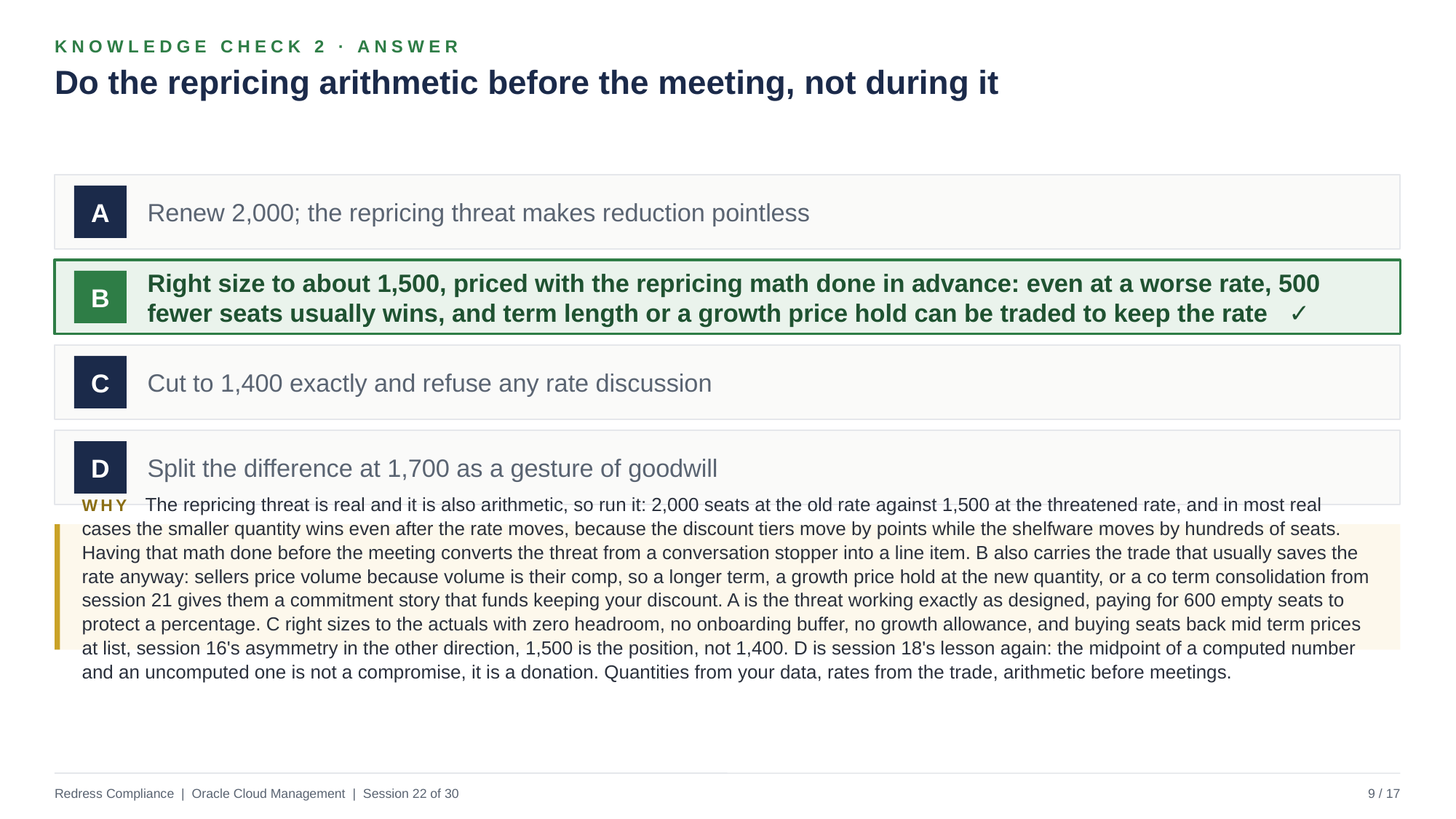

KNOWLEDGE CHECK 2 · ANSWER
Do the repricing arithmetic before the meeting, not during it

Renew 2,000; the repricing threat makes reduction pointless

A

Right size to about 1,500, priced with the repricing math done in advance: even at a worse rate, 500 fewer seats usually wins, and term length or a growth price hold can be traded to keep the rate   ✓

B

Cut to 1,400 exactly and refuse any rate discussion

C

Split the difference at 1,700 as a gesture of goodwill

D

WHY  The repricing threat is real and it is also arithmetic, so run it: 2,000 seats at the old rate against 1,500 at the threatened rate, and in most real cases the smaller quantity wins even after the rate moves, because the discount tiers move by points while the shelfware moves by hundreds of seats. Having that math done before the meeting converts the threat from a conversation stopper into a line item. B also carries the trade that usually saves the rate anyway: sellers price volume because volume is their comp, so a longer term, a growth price hold at the new quantity, or a co term consolidation from session 21 gives them a commitment story that funds keeping your discount. A is the threat working exactly as designed, paying for 600 empty seats to protect a percentage. C right sizes to the actuals with zero headroom, no onboarding buffer, no growth allowance, and buying seats back mid term prices at list, session 16's asymmetry in the other direction, 1,500 is the position, not 1,400. D is session 18's lesson again: the midpoint of a computed number and an uncomputed one is not a compromise, it is a donation. Quantities from your data, rates from the trade, arithmetic before meetings.

Redress Compliance  |  Oracle Cloud Management  |  Session 22 of 30
9 / 17